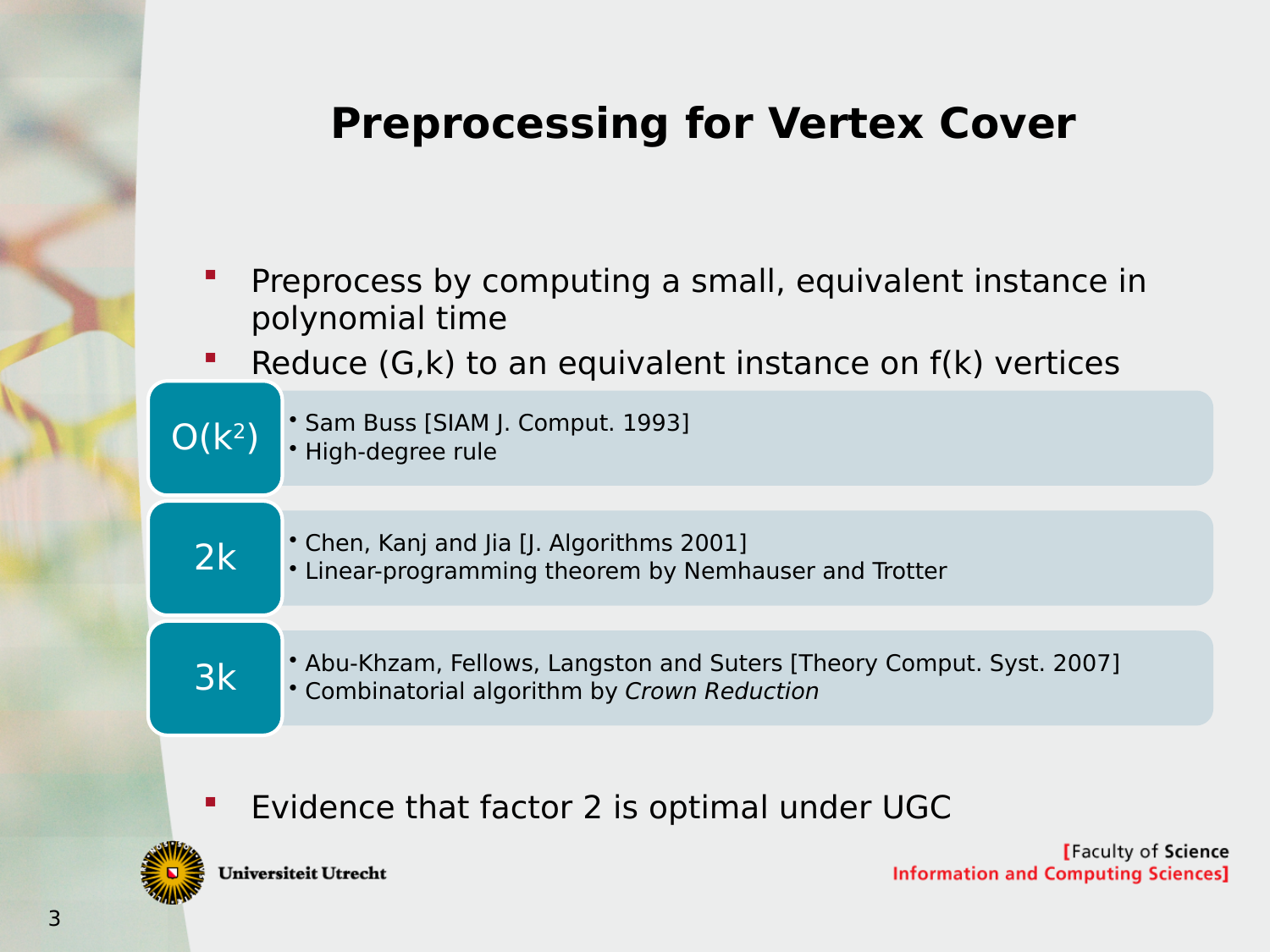

# Preprocessing for Vertex Cover
Preprocess by computing a small, equivalent instance in polynomial time
Reduce (G,k) to an equivalent instance on f(k) vertices

Evidence that factor 2 is optimal under UGC

O(k2)
Sam Buss [SIAM J. Comput. 1993]
High-degree rule
2k
Chen, Kanj and Jia [J. Algorithms 2001]
Linear-programming theorem by Nemhauser and Trotter
3k
Abu-Khzam, Fellows, Langston and Suters [Theory Comput. Syst. 2007]
Combinatorial algorithm by Crown Reduction